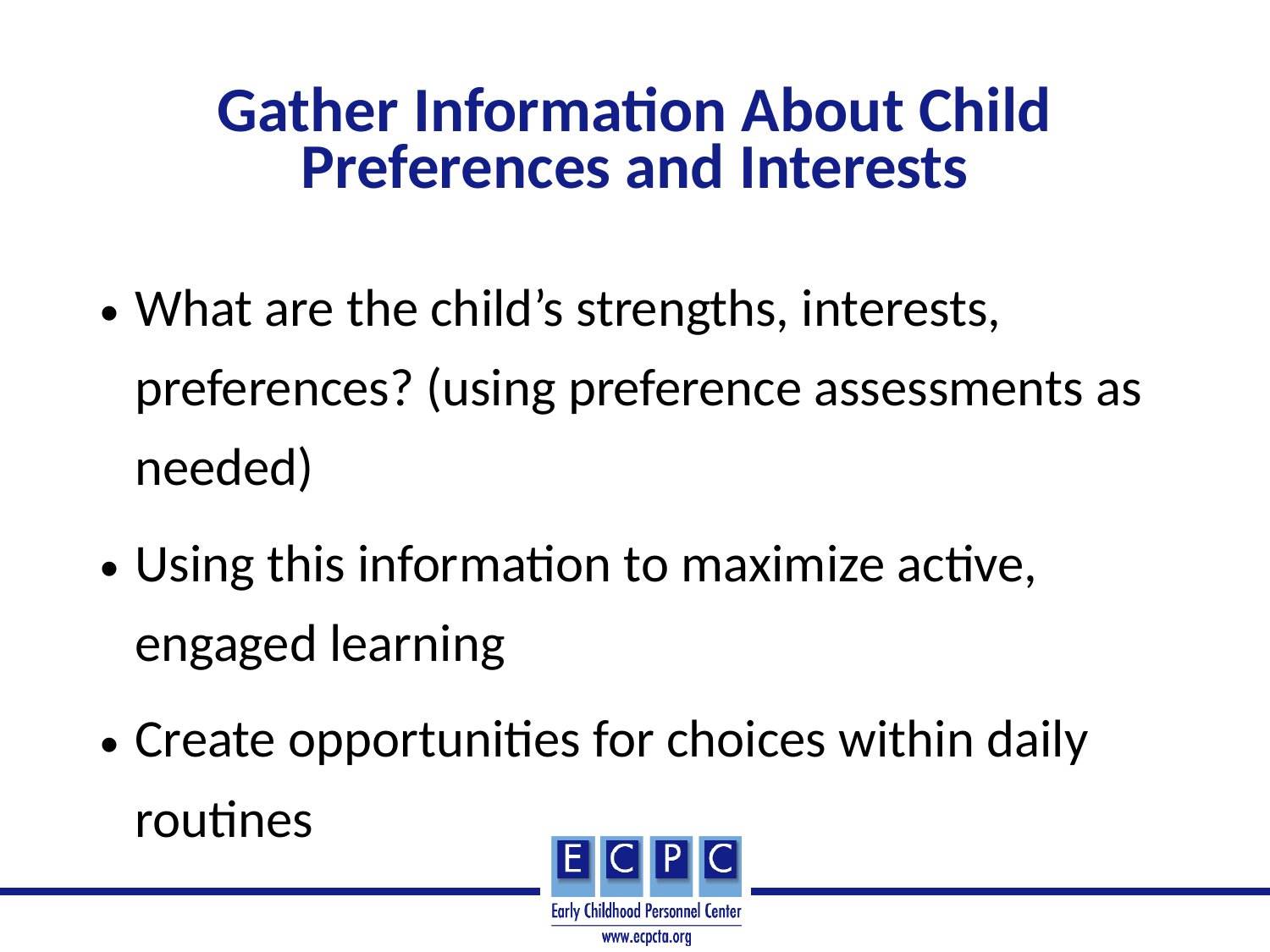

# Gather Information About Child Preferences and Interests
What are the child’s strengths, interests, preferences? (using preference assessments as needed)
Using this information to maximize active, engaged learning
Create opportunities for choices within daily routines